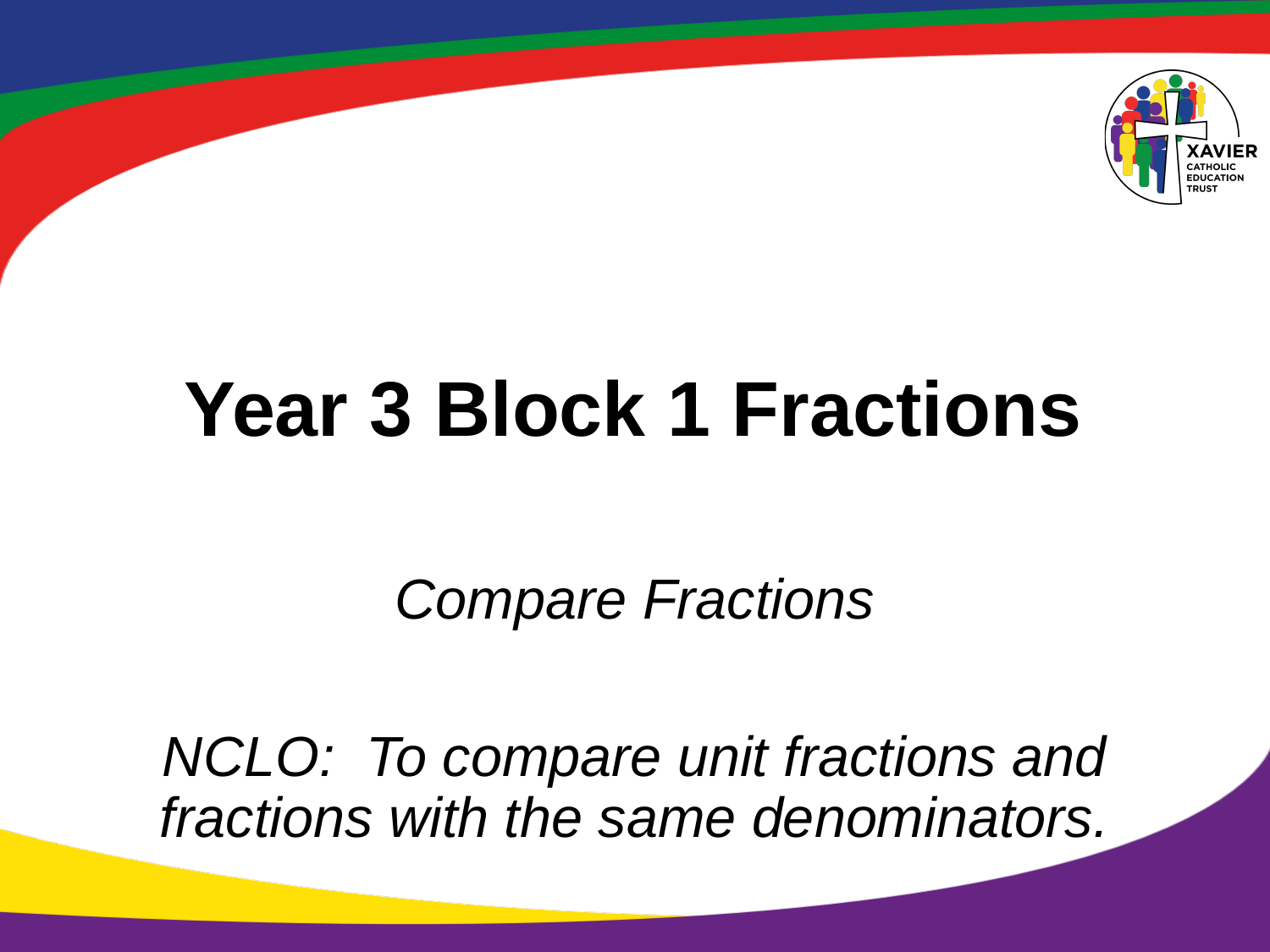

# Year 3 Block 1 Fractions
Compare Fractions

NCLO:  To compare unit fractions and fractions with the same denominators.